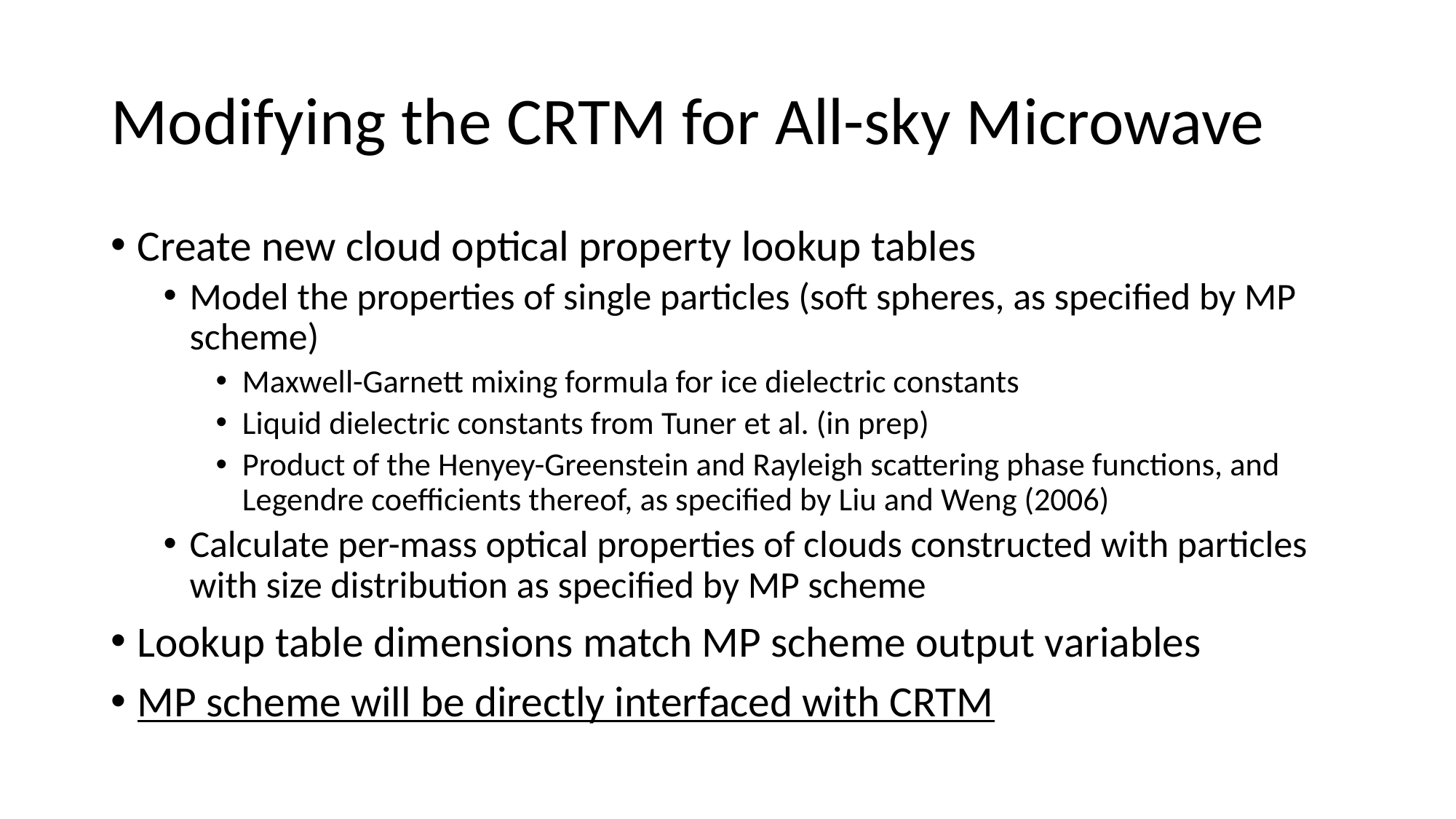

# Modifying the CRTM for All-sky Microwave
Create new cloud optical property lookup tables
Model the properties of single particles (soft spheres, as specified by MP scheme)
Maxwell-Garnett mixing formula for ice dielectric constants
Liquid dielectric constants from Tuner et al. (in prep)
Product of the Henyey-Greenstein and Rayleigh scattering phase functions, and Legendre coefficients thereof, as specified by Liu and Weng (2006)
Calculate per-mass optical properties of clouds constructed with particles with size distribution as specified by MP scheme
Lookup table dimensions match MP scheme output variables
MP scheme will be directly interfaced with CRTM